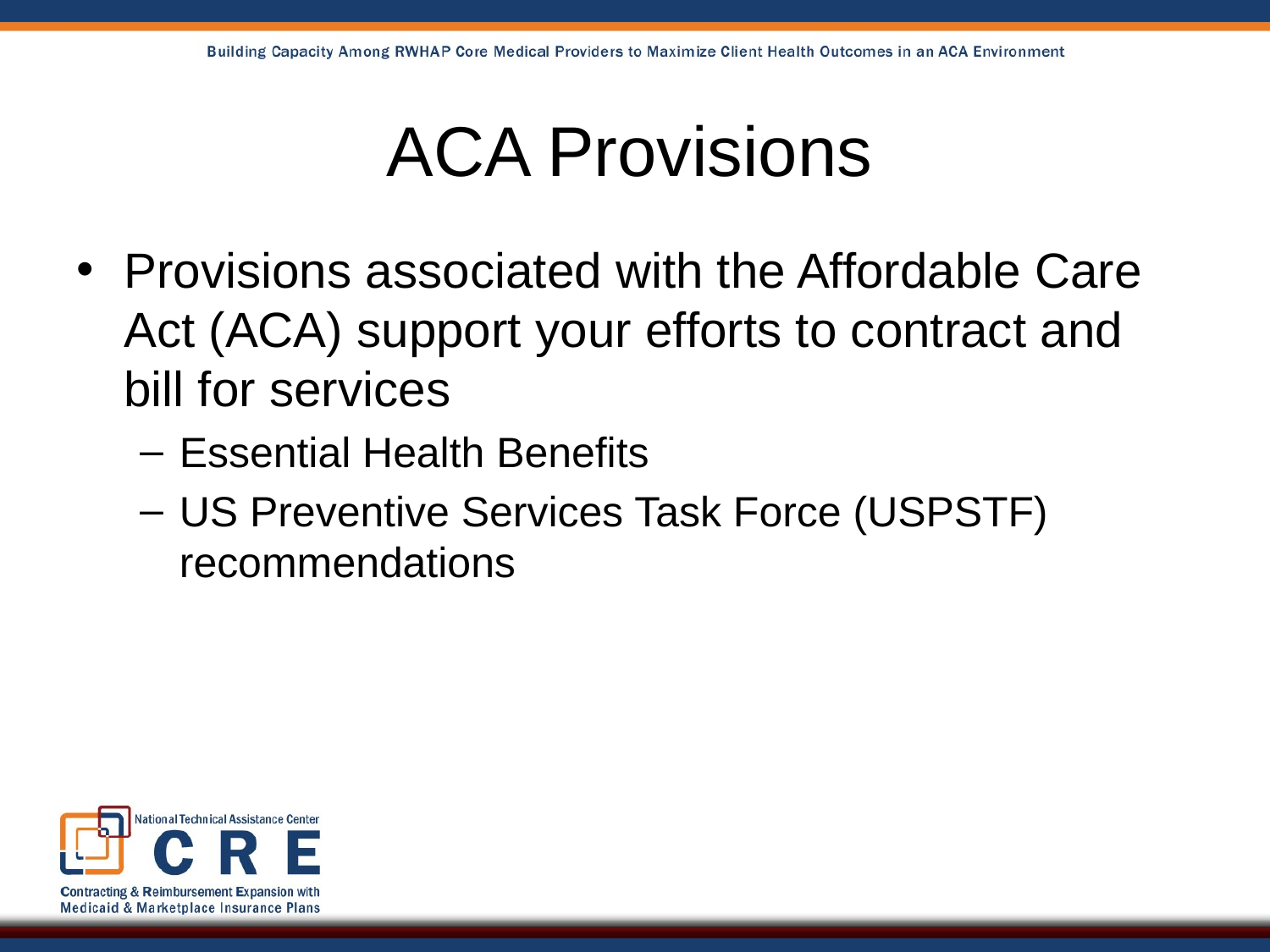

# ACA Provisions
Provisions associated with the Affordable Care Act (ACA) support your efforts to contract and bill for services
Essential Health Benefits
US Preventive Services Task Force (USPSTF) recommendations